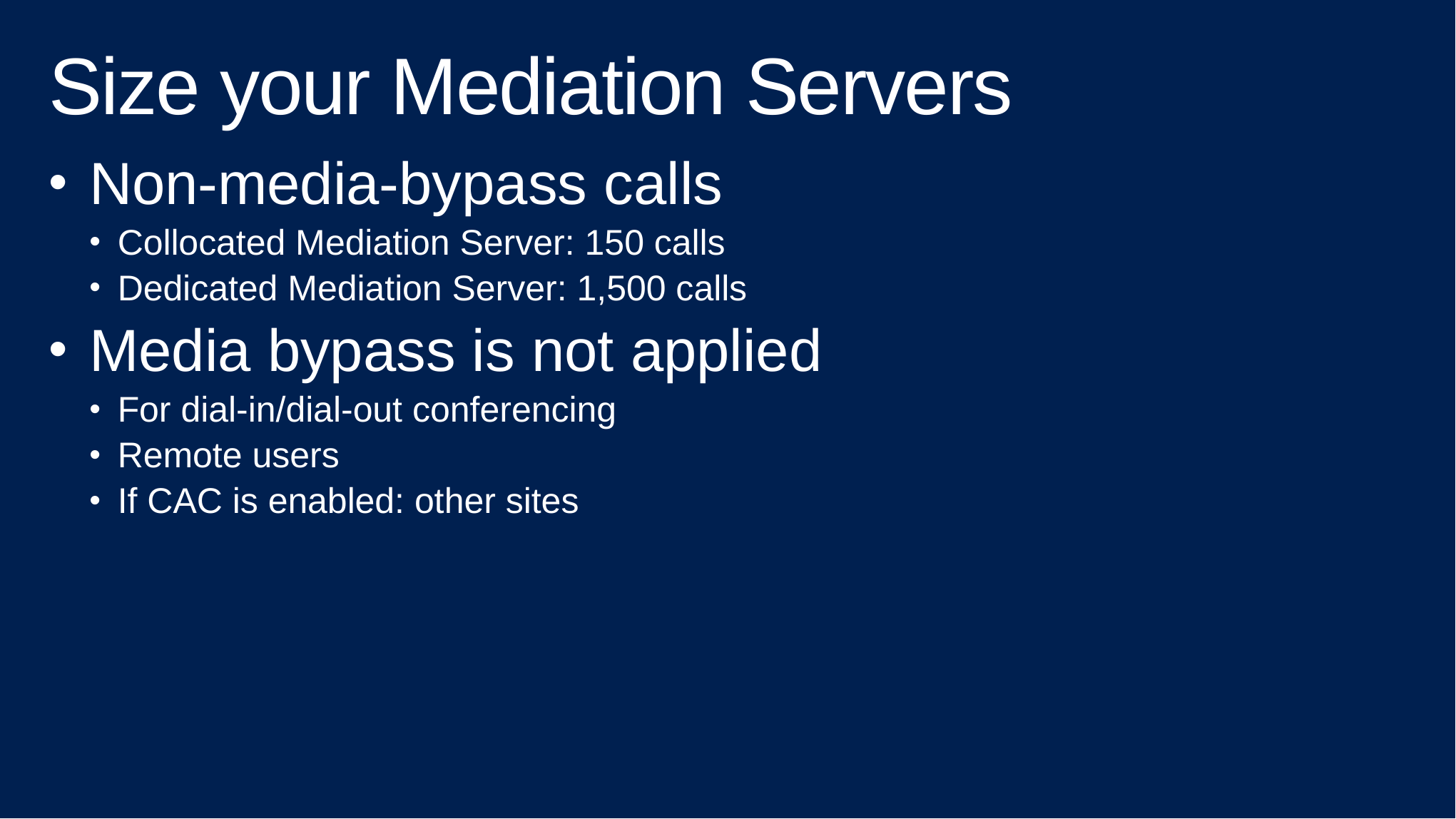

# Size your Mediation Servers
Non-media-bypass calls
Collocated Mediation Server: 150 calls
Dedicated Mediation Server: 1,500 calls
Media bypass is not applied
For dial-in/dial-out conferencing
Remote users
If CAC is enabled: other sites